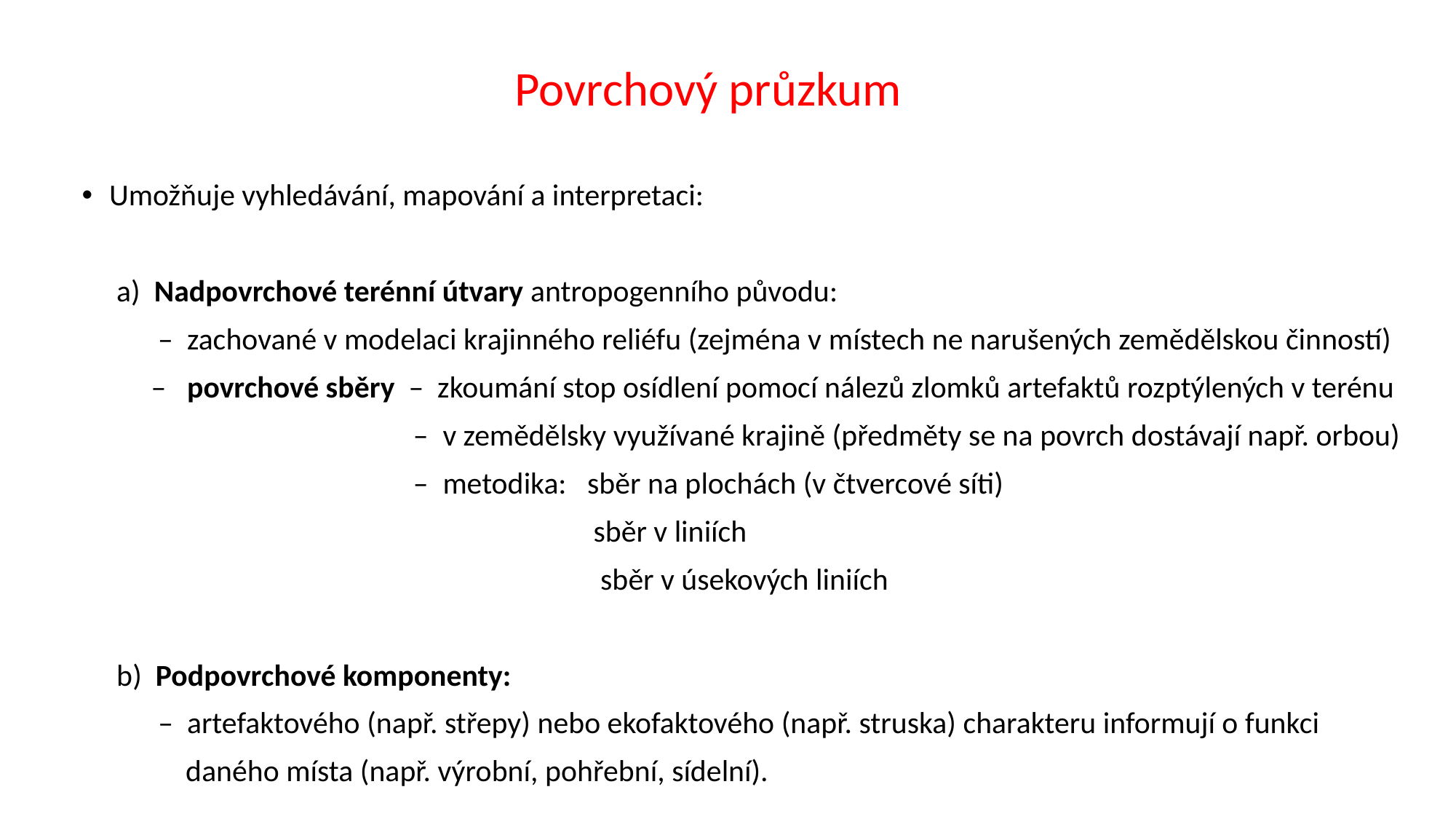

# Povrchový průzkum

Umožňuje vyhledávání, mapování a interpretaci:

     a)  Nadpovrchové terénní útvary antropogenního původu:
           –  zachované v modelaci krajinného reliéfu (zejména v místech ne narušených zemědělskou činností)
          –   povrchové sběry  –  zkoumání stop osídlení pomocí nálezů zlomků artefaktů rozptýlených v terénu
                                                –  v zemědělsky využívané krajině (předměty se na povrch dostávají např. orbou)
                                                –  metodika:   sběr na plochách (v čtvercové síti)
                                                                          sběr v liniích
                                                                           sběr v úsekových liniích

     b)  Podpovrchové komponenty:
           –  artefaktového (např. střepy) nebo ekofaktového (např. struska) charakteru informují o funkci
               daného místa (např. výrobní, pohřební, sídelní).